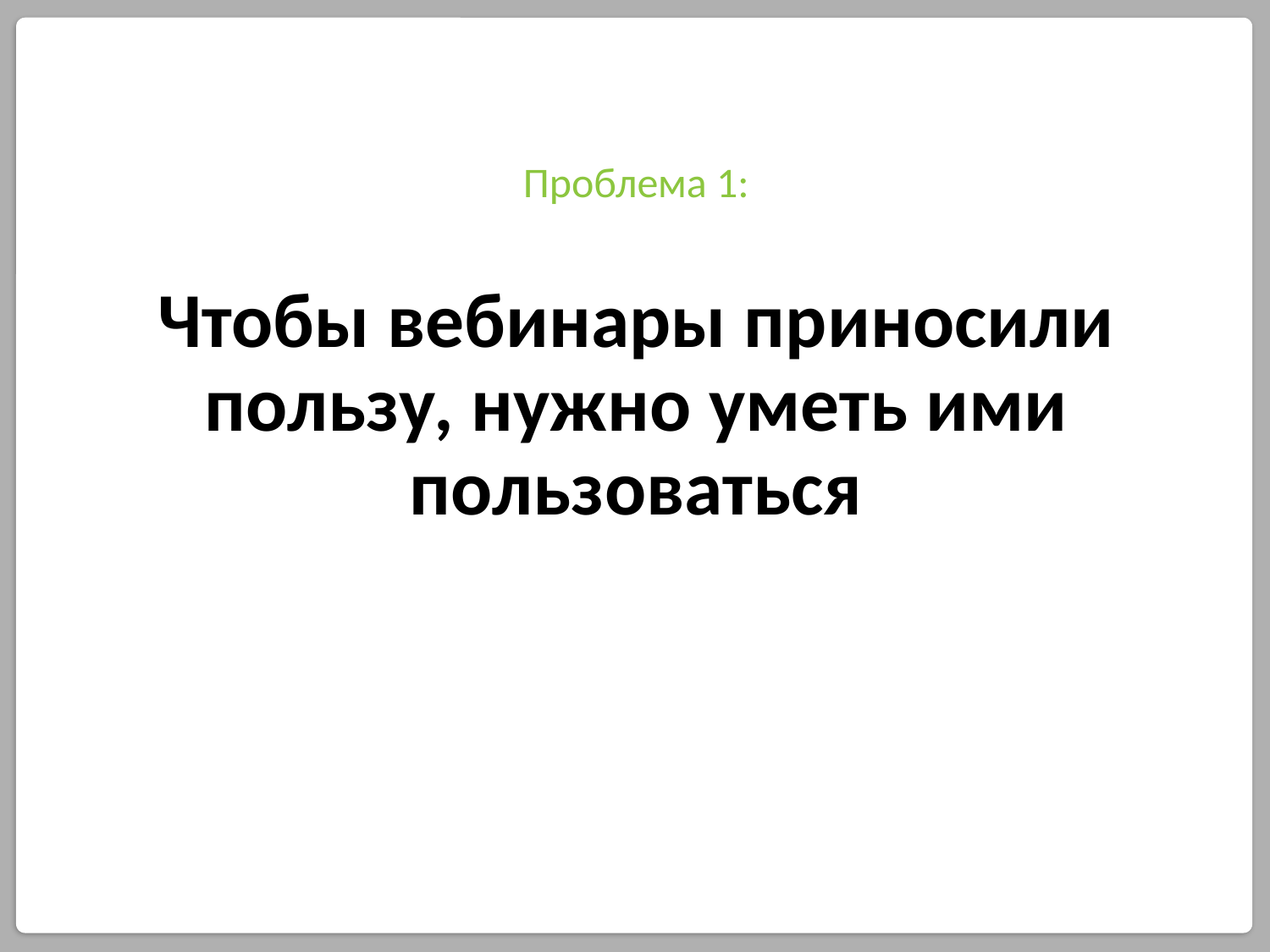

Проблема 1:

Чтобы вебинары приносили пользу, нужно уметь ими пользоваться